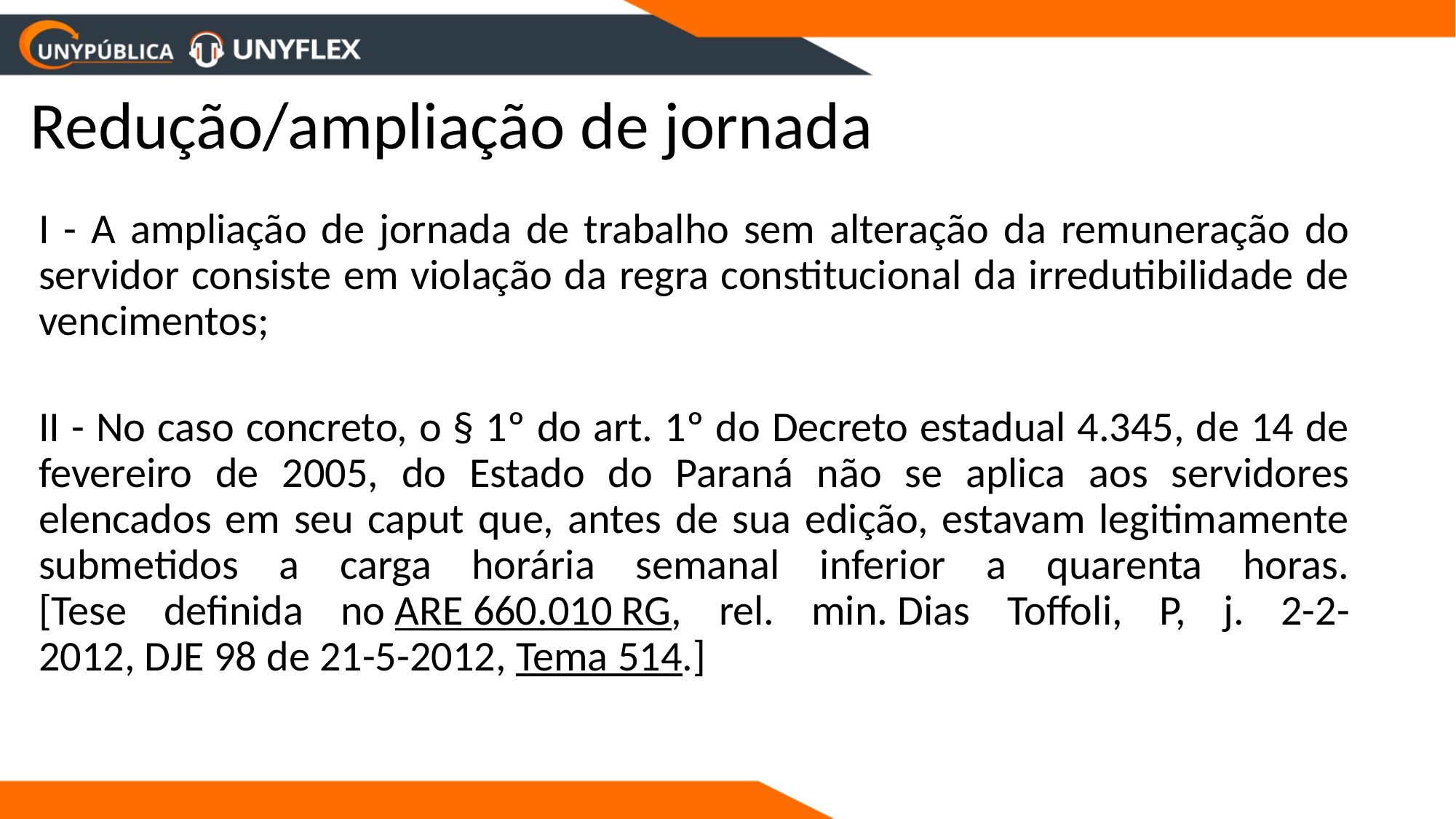

# Redução/ampliação de jornada
I - A ampliação de jornada de trabalho sem alteração da remuneração do servidor consiste em violação da regra constitucional da irredutibilidade de vencimentos;
II - No caso concreto, o § 1º do art. 1º do Decreto estadual 4.345, de 14 de fevereiro de 2005, do Estado do Paraná não se aplica aos servidores elencados em seu caput que, antes de sua edição, estavam legitimamente submetidos a carga horária semanal inferior a quarenta horas.
[Tese definida no ARE 660.010 RG, rel. min. Dias Toffoli, P, j. 2-2-2012, DJE 98 de 21-5-2012, Tema 514.]